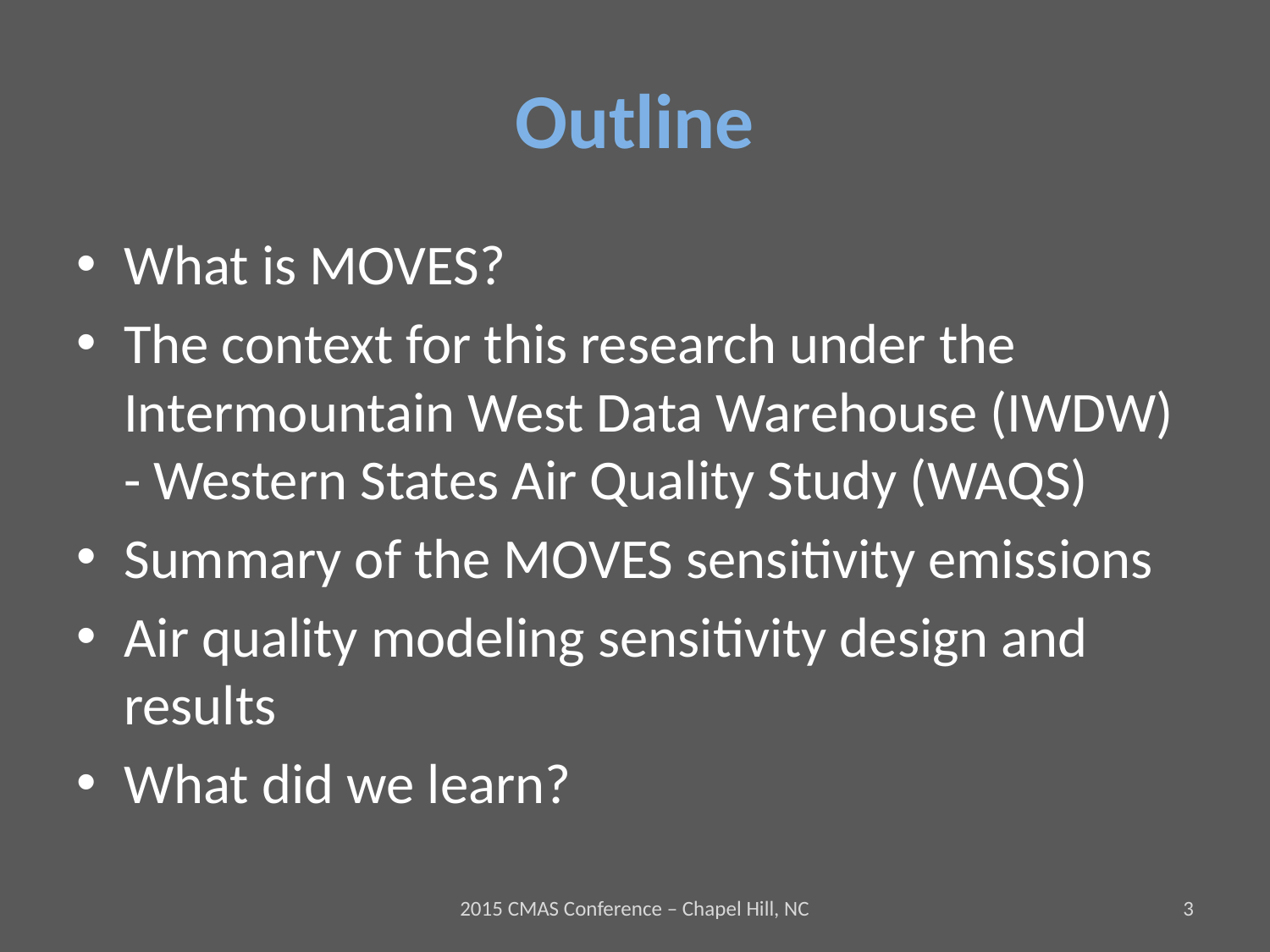

# Outline
What is MOVES?
The context for this research under the Intermountain West Data Warehouse (IWDW) - Western States Air Quality Study (WAQS)
Summary of the MOVES sensitivity emissions
Air quality modeling sensitivity design and results
What did we learn?
2015 CMAS Conference – Chapel Hill, NC
3